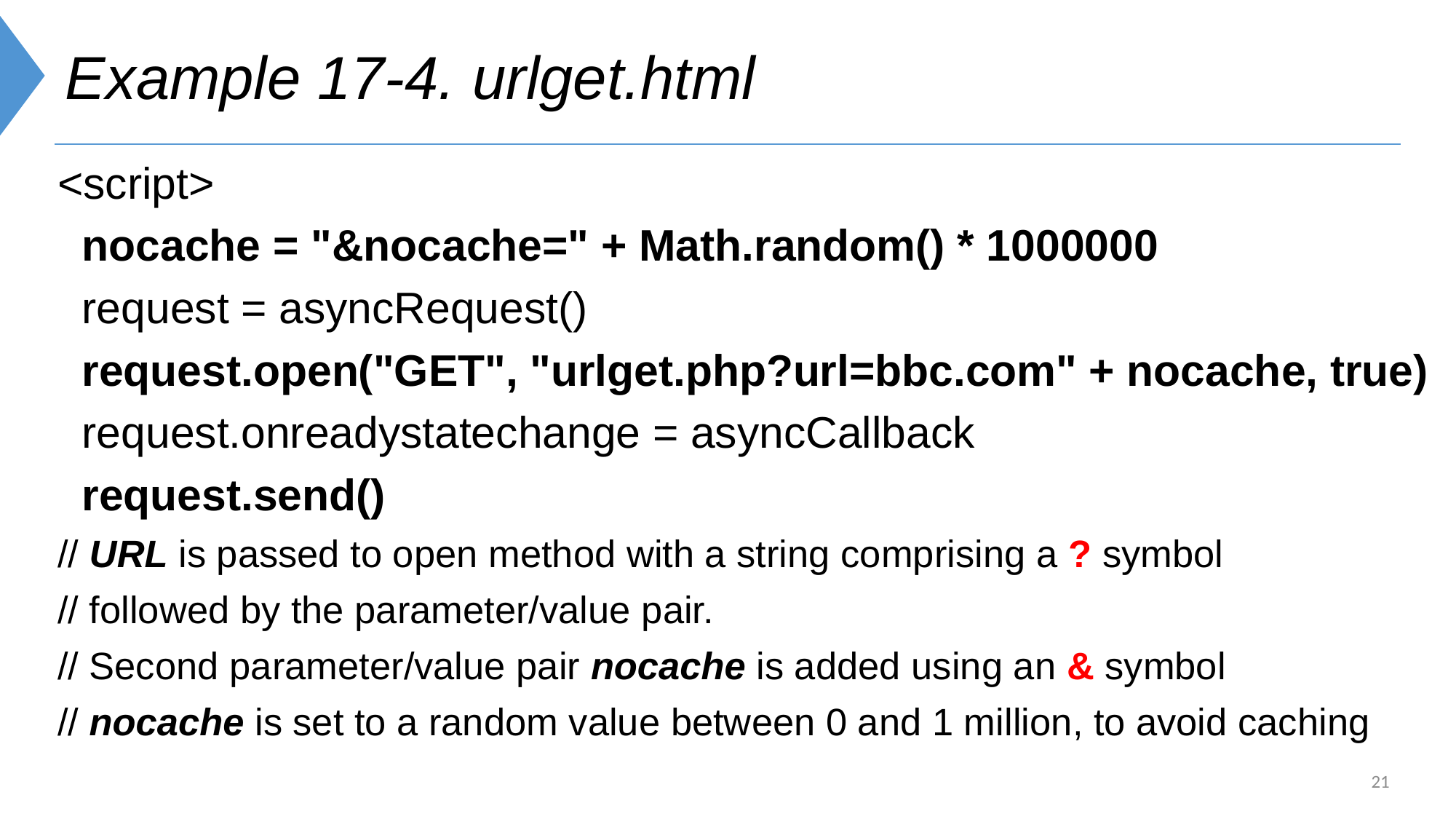

# Example 17-4. urlget.html
<script>
  nocache = "&nocache=" + Math.random() * 1000000
  request = asyncRequest()
  request.open("GET", "urlget.php?url=bbc.com" + nocache, true)
  request.onreadystatechange = asyncCallback
  request.send()
// URL is passed to open method with a string comprising a ? symbol
// followed by the parameter/value pair.
// Second parameter/value pair nocache is added using an & symbol
// nocache is set to a random value between 0 and 1 million, to avoid caching

21